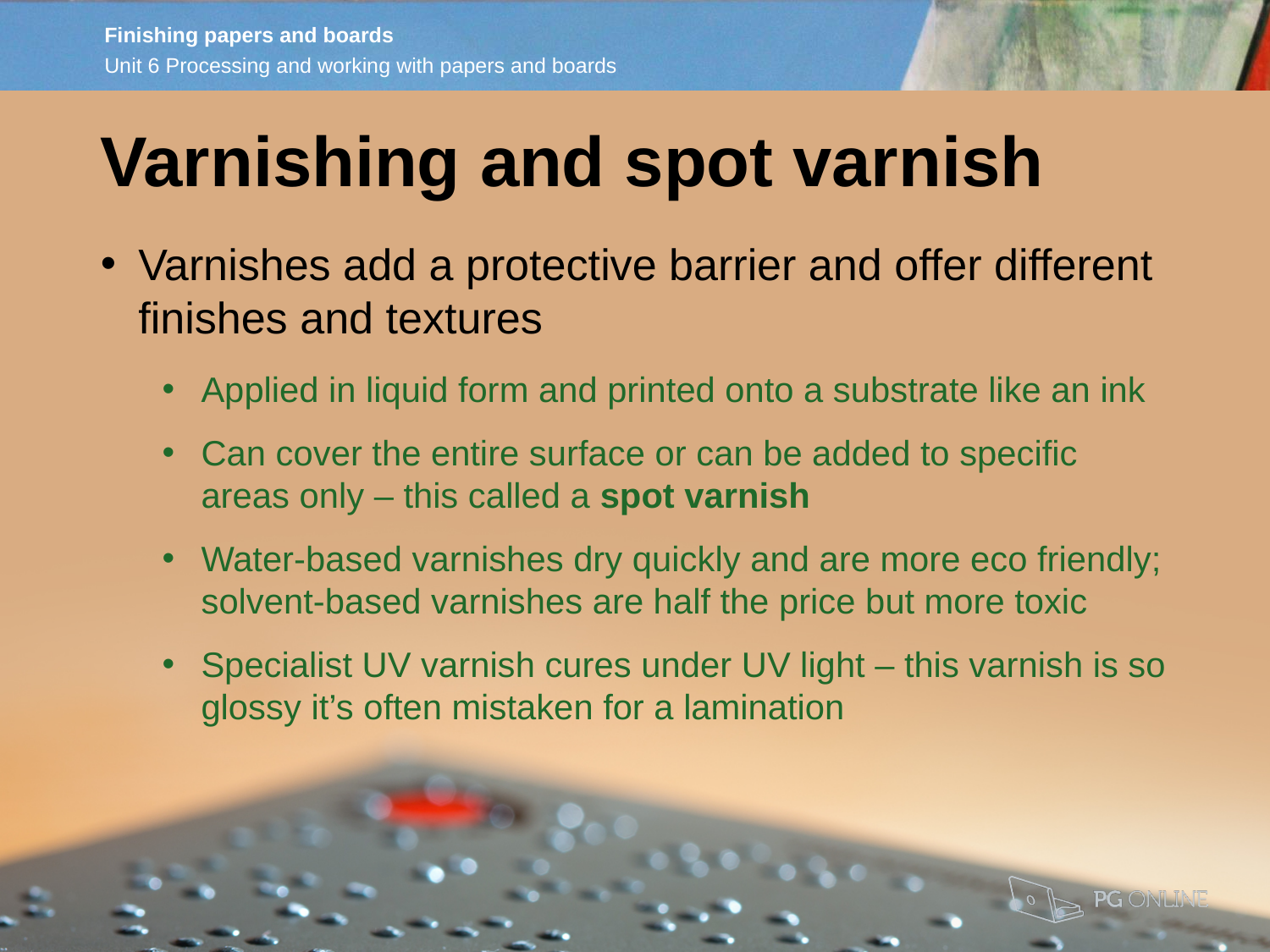

Varnishing and spot varnish
Varnishes add a protective barrier and offer different finishes and textures
Applied in liquid form and printed onto a substrate like an ink
Can cover the entire surface or can be added to specific areas only – this called a spot varnish
Water-based varnishes dry quickly and are more eco friendly; solvent-based varnishes are half the price but more toxic
Specialist UV varnish cures under UV light – this varnish is so glossy it’s often mistaken for a lamination